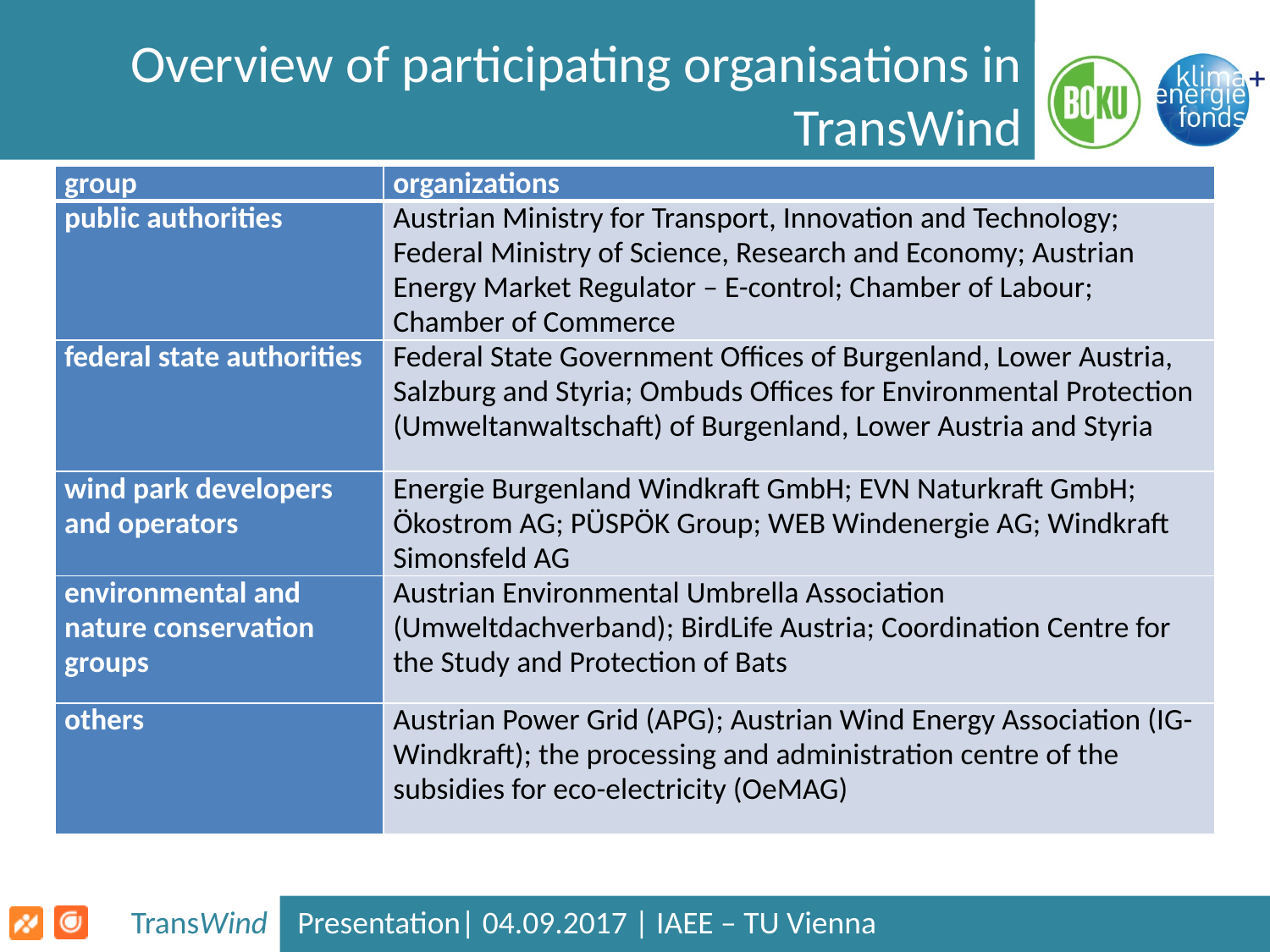

interview partners on the macro scale
# Overview of participating organisations in TransWind
| group | organizations |
| --- | --- |
| public authorities | Austrian Ministry for Transport, Innovation and Technology; Federal Ministry of Science, Research and Economy; Austrian Energy Market Regulator – E-control; Chamber of Labour; Chamber of Commerce |
| federal state authorities | Federal State Government Offices of Burgenland, Lower Austria, Salzburg and Styria; Ombuds Offices for Environmental Protection (Umweltanwaltschaft) of Burgenland, Lower Austria and Styria |
| wind park developers and operators | Energie Burgenland Windkraft GmbH; EVN Naturkraft GmbH; Ökostrom AG; PÜSPÖK Group; WEB Windenergie AG; Windkraft Simonsfeld AG |
| environmental and nature conservation groups | Austrian Environmental Umbrella Association (Umweltdachverband); BirdLife Austria; Coordination Centre for the Study and Protection of Bats |
| others | Austrian Power Grid (APG); Austrian Wind Energy Association (IG-Windkraft); the processing and administration centre of the subsidies for eco-electricity (OeMAG) |